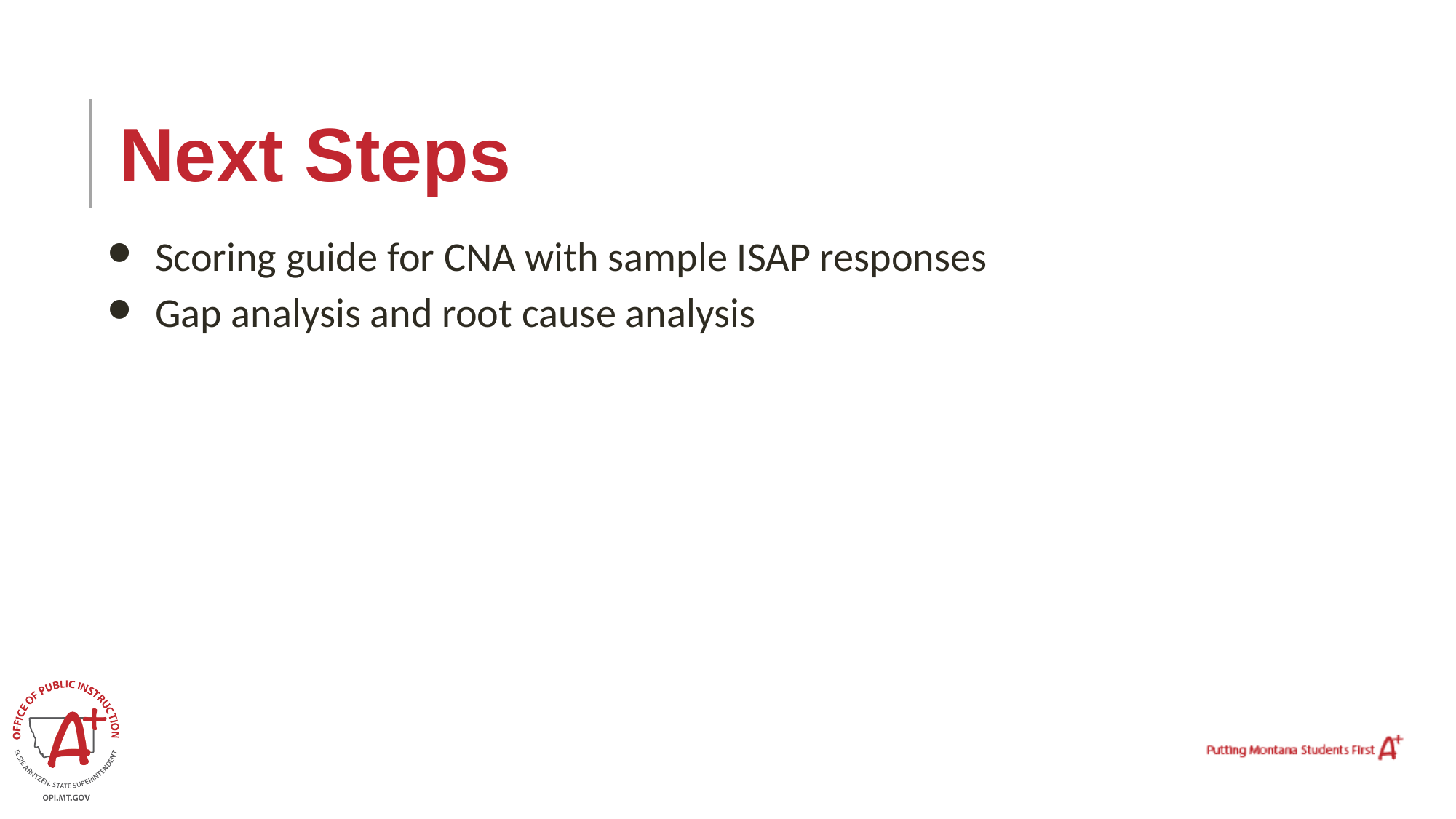

# Next Steps
Scoring guide for CNA with sample ISAP responses
Gap analysis and root cause analysis
19